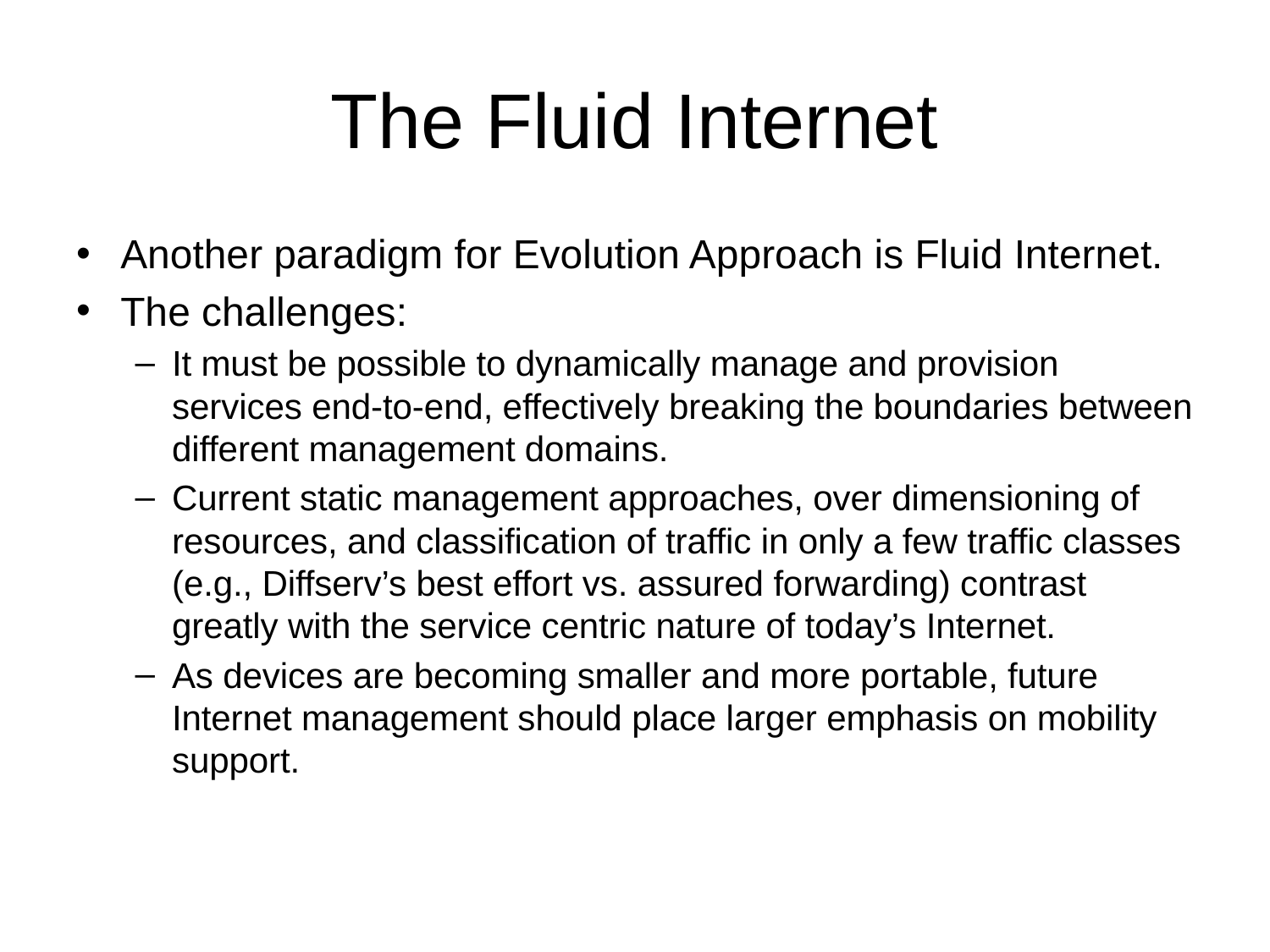

# The Fluid Internet
Another paradigm for Evolution Approach is Fluid Internet.
The challenges:
It must be possible to dynamically manage and provision services end-to-end, effectively breaking the boundaries between different management domains.
Current static management approaches, over dimensioning of resources, and classification of traffic in only a few traffic classes (e.g., Diffserv’s best effort vs. assured forwarding) contrast greatly with the service centric nature of today’s Internet.
As devices are becoming smaller and more portable, future Internet management should place larger emphasis on mobility support.